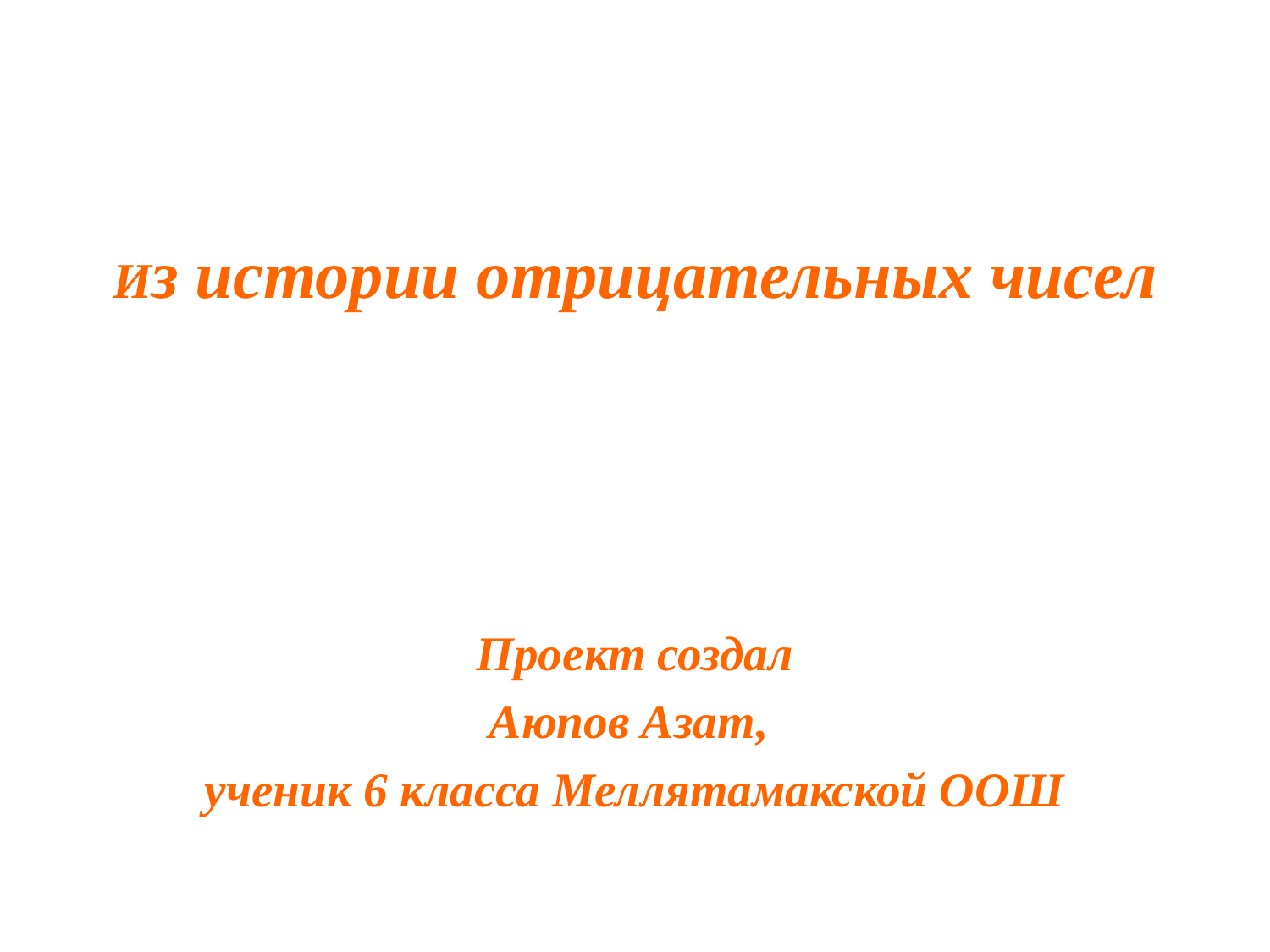

# Из истории отрицательных чисел
Проект создал
Аюпов Азат,
ученик 6 класса Меллятамакской ООШ